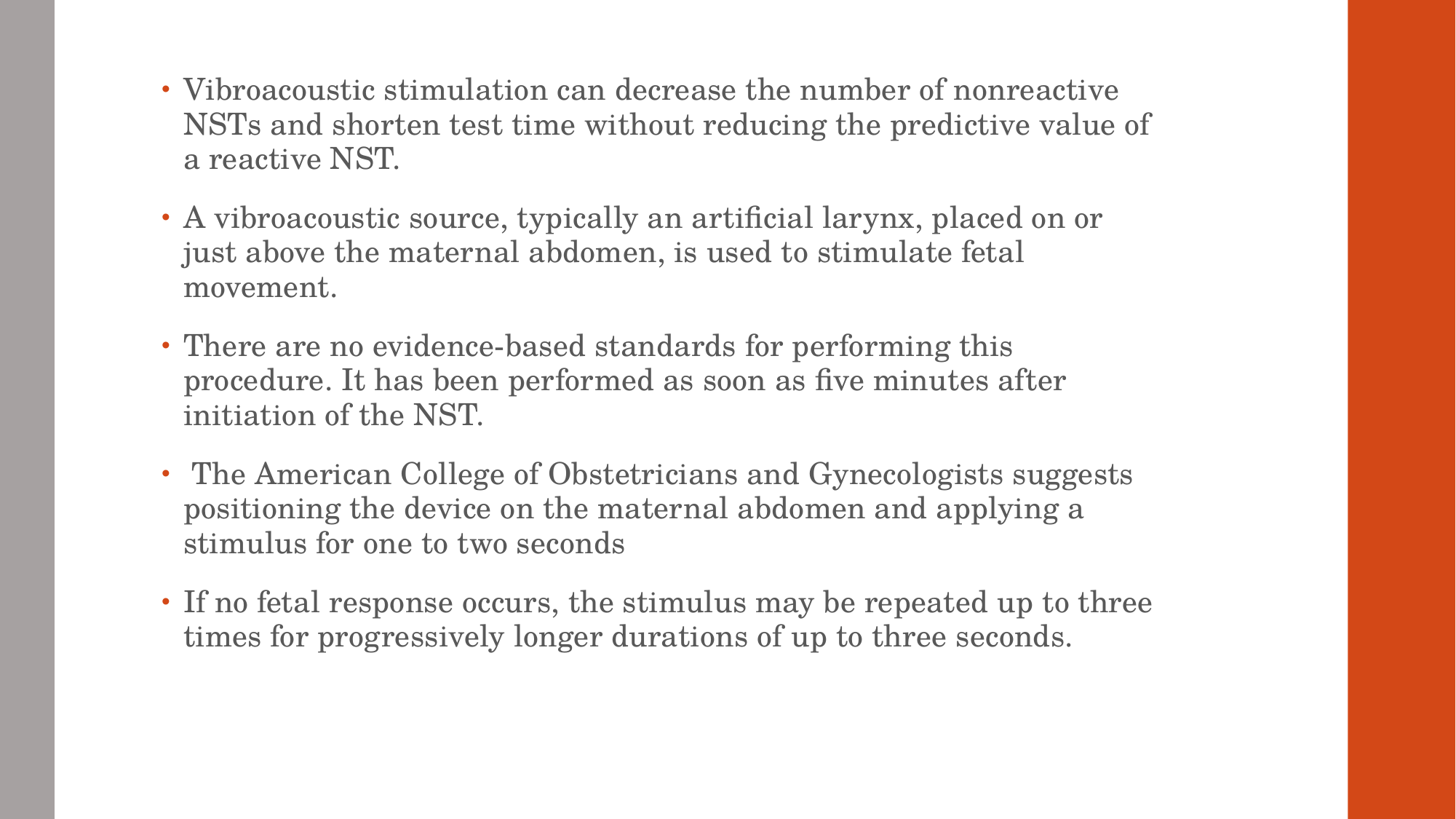

#
Vibroacoustic stimulation can decrease the number of nonreactive NSTs and shorten test time without reducing the predictive value of a reactive NST.
A vibroacoustic source, typically an artificial larynx, placed on or just above the maternal abdomen, is used to stimulate fetal movement.
There are no evidence-based standards for performing this procedure. It has been performed as soon as five minutes after initiation of the NST.
 The American College of Obstetricians and Gynecologists suggests positioning the device on the maternal abdomen and applying a stimulus for one to two seconds
If no fetal response occurs, the stimulus may be repeated up to three times for progressively longer durations of up to three seconds.